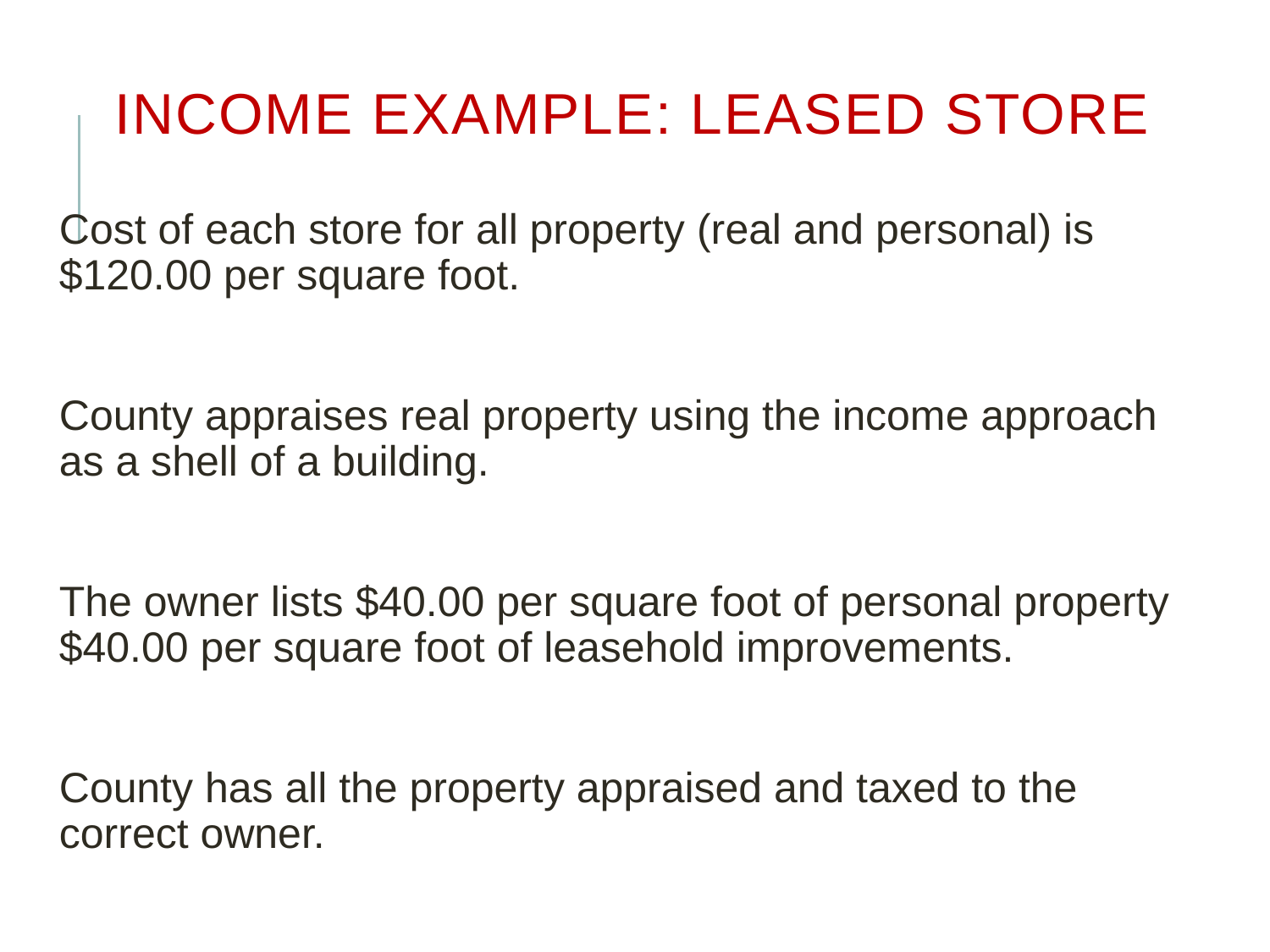

# Income Example: Leased Store
Cost of each store for all property (real and personal) is $120.00 per square foot.

County appraises real property using the income approach as a shell of a building.

The owner lists $40.00 per square foot of personal property $40.00 per square foot of leasehold improvements.

County has all the property appraised and taxed to the correct owner.